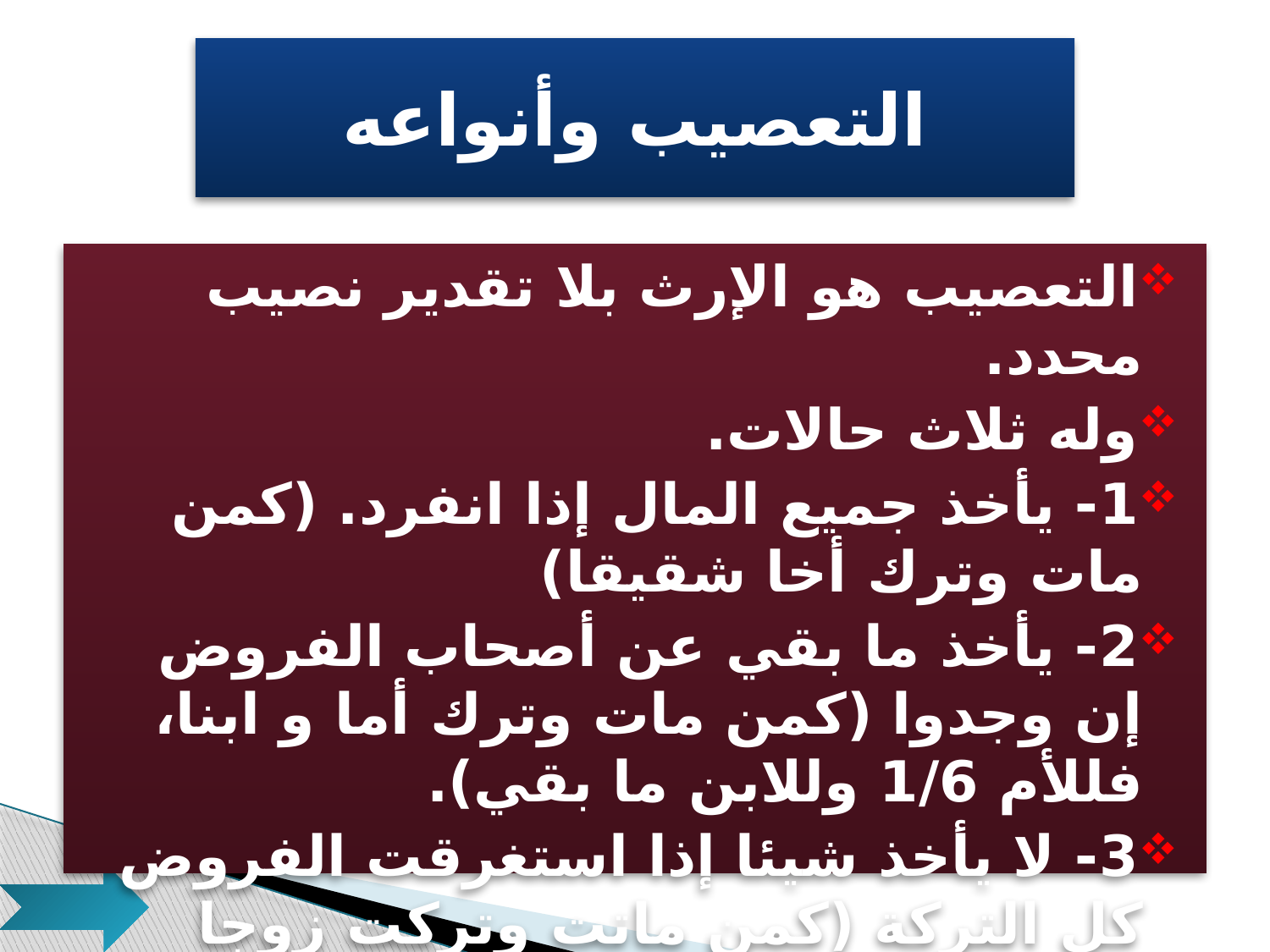

# التعصيب وأنواعه
التعصيب هو الإرث بلا تقدير نصيب محدد.
وله ثلاث حالات.
1- يأخذ جميع المال إذا انفرد. (كمن مات وترك أخا شقيقا)
2- يأخذ ما بقي عن أصحاب الفروض إن وجدوا (كمن مات وترك أما و ابنا، فللأم 1/6 وللابن ما بقي).
3- لا يأخذ شيئا إذا استغرقت الفروض كل التركة (كمن ماتت وتركت زوجا وأختا شقيقة وعما، فللزوج ½ وللأخت الشقيقة ½ ، ولا يبقى للعم شيء)